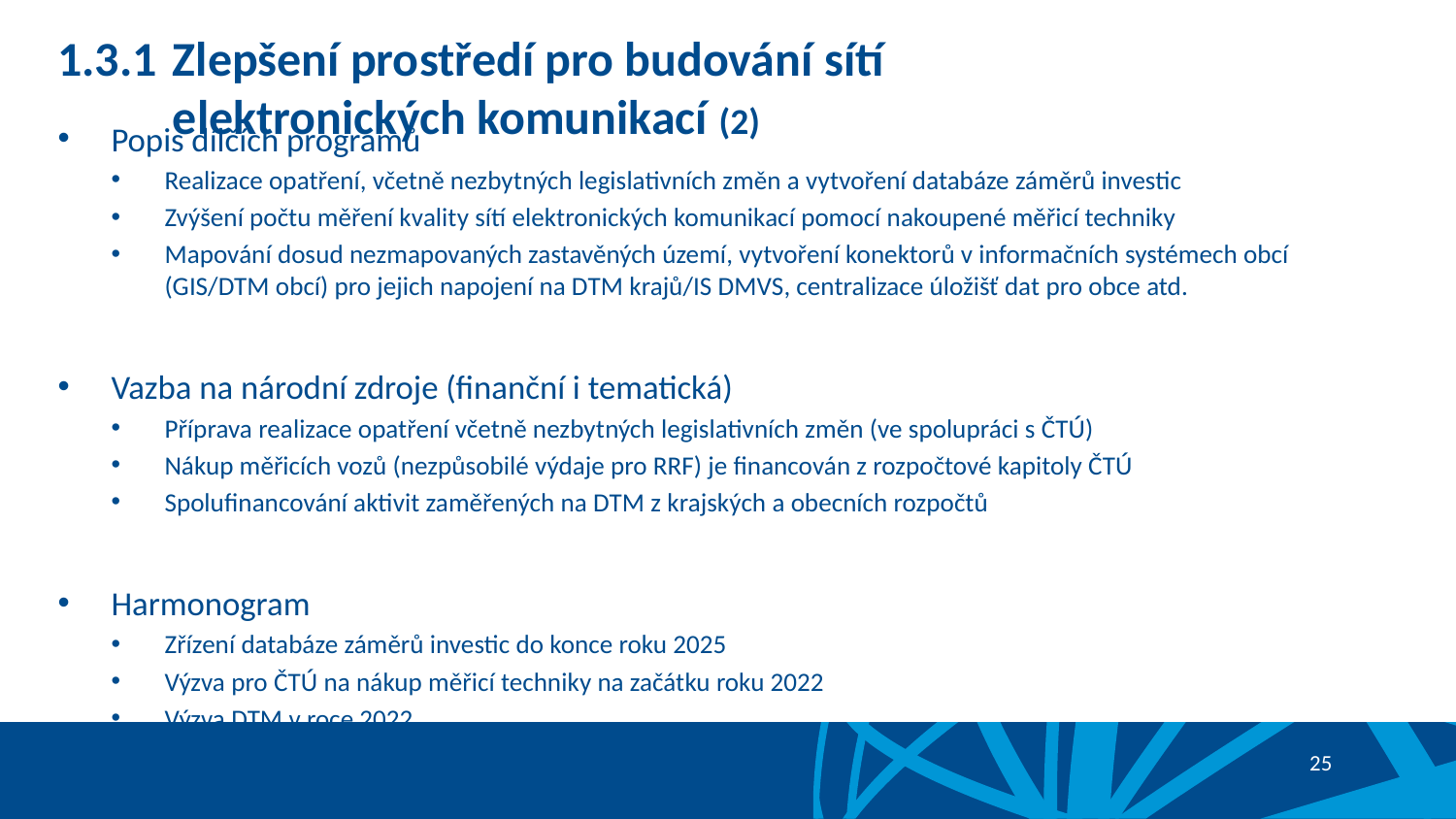

# 1.3.1 	Zlepšení prostředí pro budování sítí elektronických komunikací (2)
Popis dílčích programů
Realizace opatření, včetně nezbytných legislativních změn a vytvoření databáze záměrů investic​
Zvýšení počtu měření kvality sítí elektronických komunikací pomocí nakoupené měřicí techniky
Mapování dosud nezmapovaných zastavěných území, ​vytvoření konektorů v informačních systémech obcí (GIS/DTM obcí) pro jejich napojení na DTM krajů/IS DMVS​, centralizace úložišť dat pro obce​ atd.

Vazba na národní zdroje (finanční i tematická)
Příprava realizace opatření včetně nezbytných legislativních změn (ve spolupráci s ČTÚ)
Nákup měřicích vozů (nezpůsobilé výdaje pro RRF) je financován z rozpočtové kapitoly ČTÚ
Spolufinancování aktivit zaměřených na DTM z krajských a obecních rozpočtů

Harmonogram
Zřízení databáze záměrů investic do konce roku 2025
Výzva pro ČTÚ na nákup měřicí techniky na začátku roku 2022
Výzva DTM v roce 2022